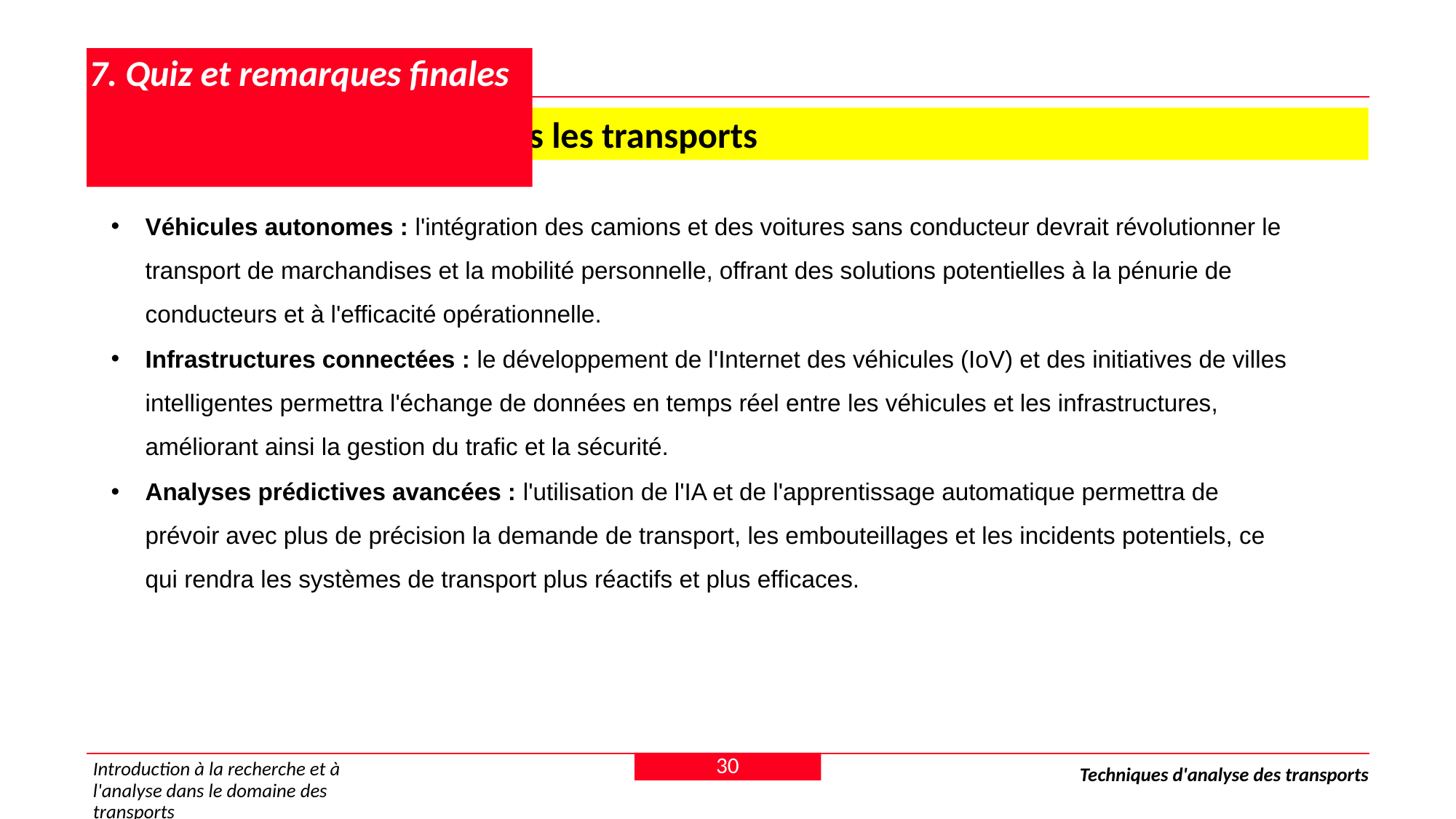

# 7. Quiz et remarques finales
 7.3 L'avenir des données dans les transports
Véhicules autonomes : l'intégration des camions et des voitures sans conducteur devrait révolutionner le transport de marchandises et la mobilité personnelle, offrant des solutions potentielles à la pénurie de conducteurs et à l'efficacité opérationnelle.
Infrastructures connectées : le développement de l'Internet des véhicules (IoV) et des initiatives de villes intelligentes permettra l'échange de données en temps réel entre les véhicules et les infrastructures, améliorant ainsi la gestion du trafic et la sécurité.
Analyses prédictives avancées : l'utilisation de l'IA et de l'apprentissage automatique permettra de prévoir avec plus de précision la demande de transport, les embouteillages et les incidents potentiels, ce qui rendra les systèmes de transport plus réactifs et plus efficaces.
30
Introduction à la recherche et à l'analyse dans le domaine des transports
Techniques d'analyse des transports